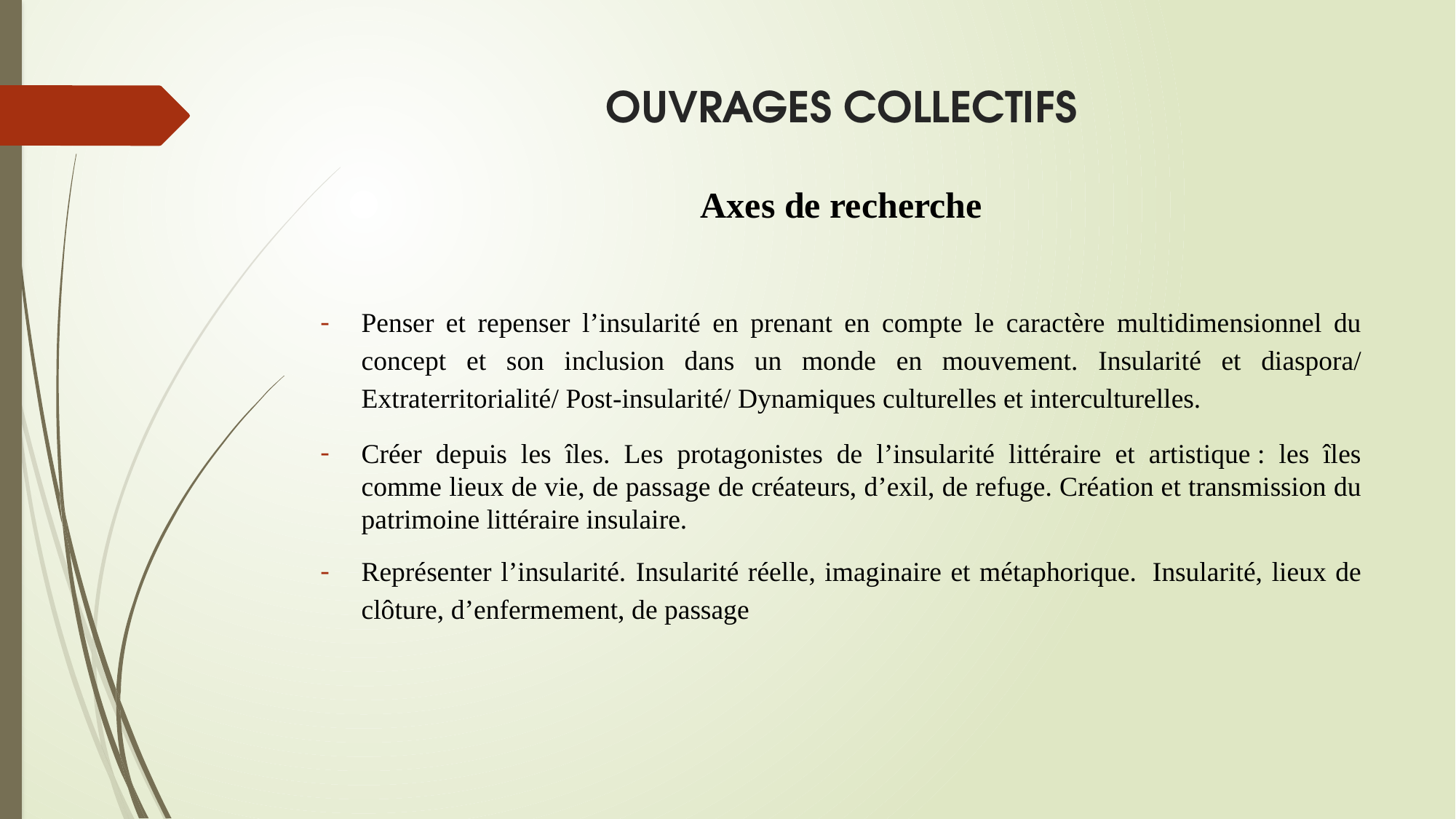

# OUVRAGES COLLECTIFS Axes de recherche
Penser et repenser l’insularité en prenant en compte le caractère multidimensionnel du concept et son inclusion dans un monde en mouvement. Insularité et diaspora/ Extraterritorialité/ Post-insularité/ Dynamiques culturelles et interculturelles.
Créer depuis les îles. Les protagonistes de l’insularité littéraire et artistique : les îles comme lieux de vie, de passage de créateurs, d’exil, de refuge. Création et transmission du patrimoine littéraire insulaire.
Représenter l’insularité. Insularité réelle, imaginaire et métaphorique.  Insularité, lieux de clôture, d’enfermement, de passage